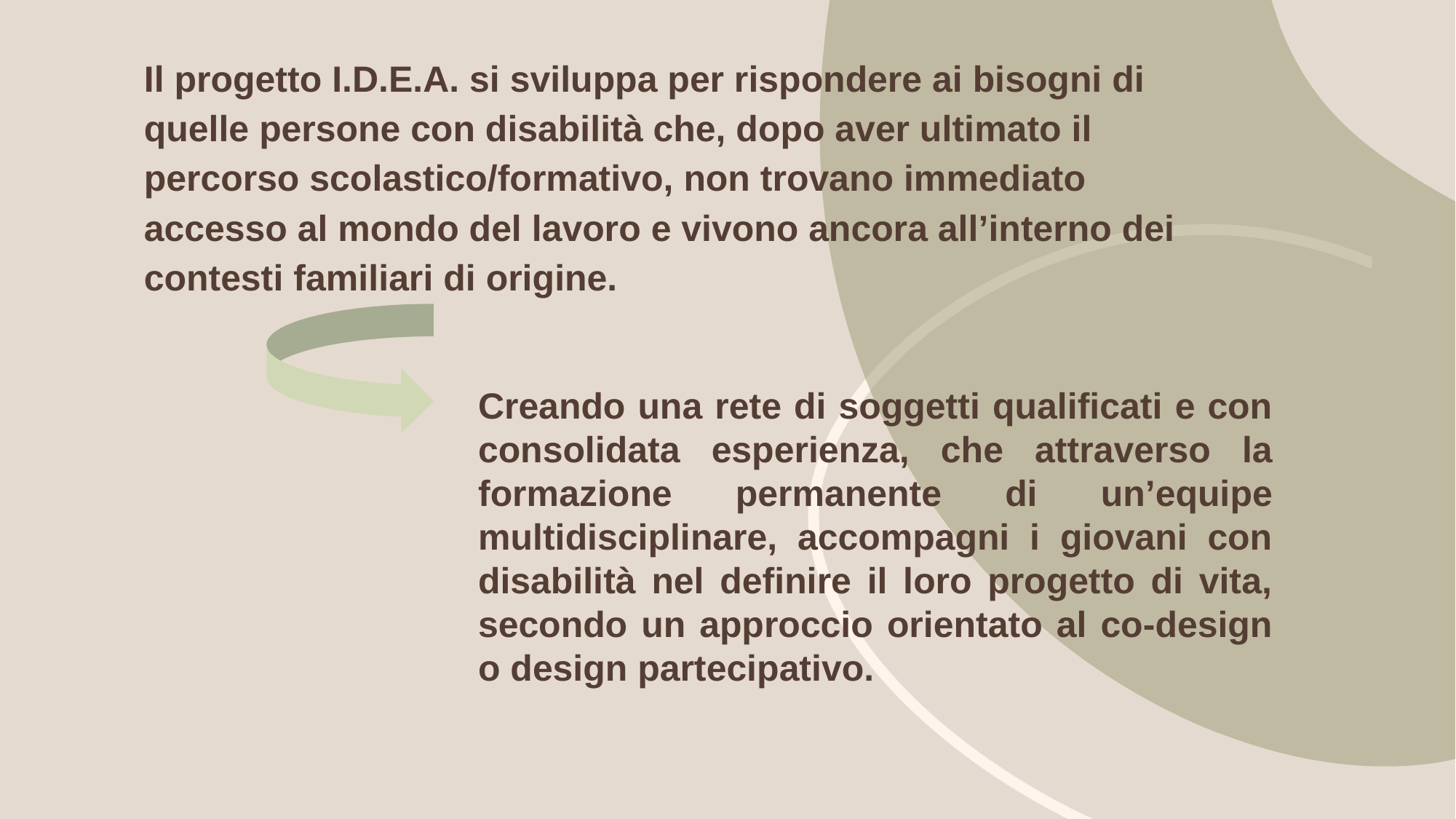

# Il progetto I.D.E.A. si sviluppa per rispondere ai bisogni di quelle persone con disabilità che, dopo aver ultimato il percorso scolastico/formativo, non trovano immediato accesso al mondo del lavoro e vivono ancora all’interno dei contesti familiari di origine.

Creando una rete di soggetti qualificati e con consolidata esperienza, che attraverso la formazione permanente di un’equipe multidisciplinare, accompagni i giovani con disabilità nel definire il loro progetto di vita, secondo un approccio orientato al co-design o design partecipativo.